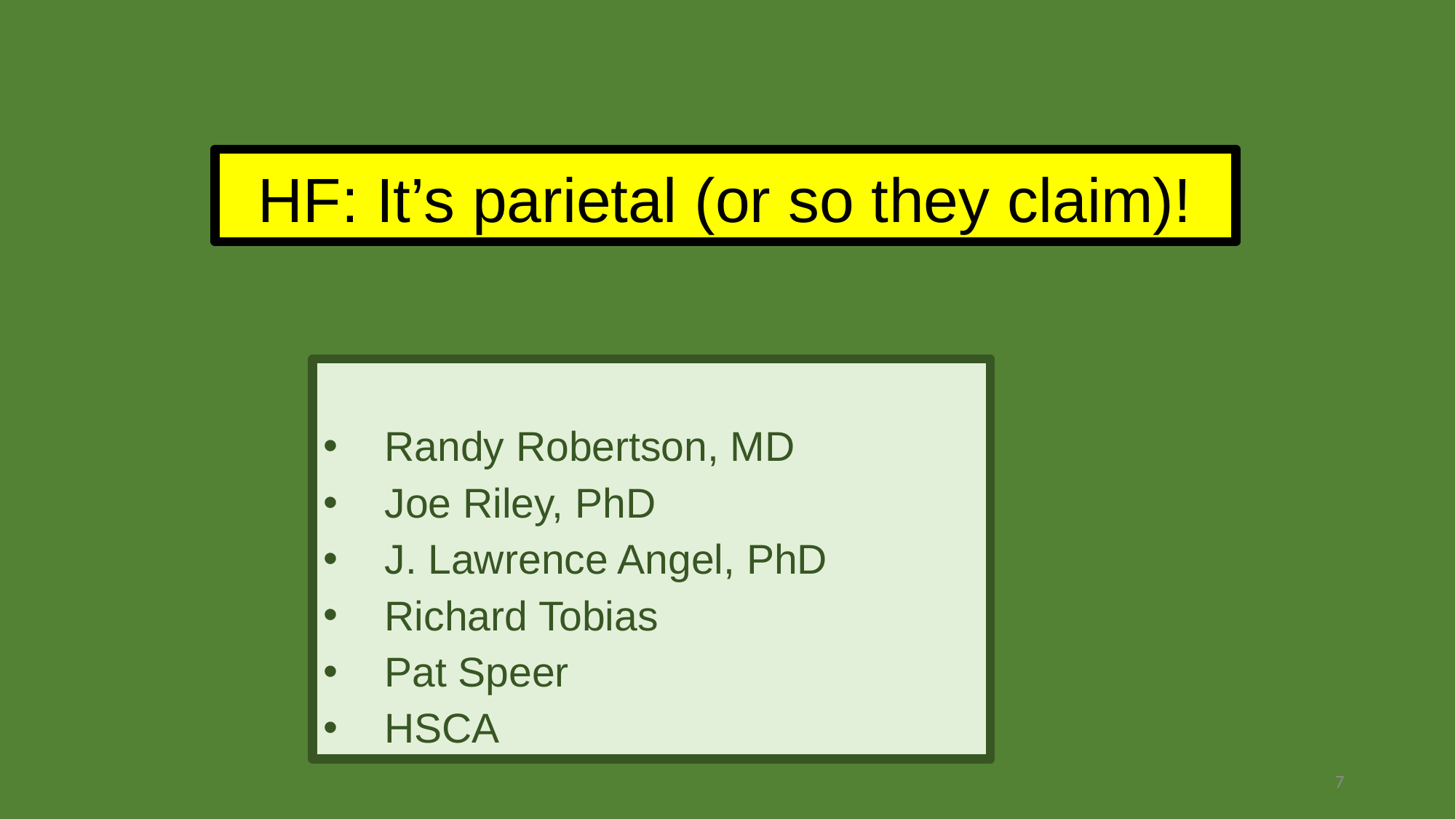

# HF: It’s parietal (or so they claim)!

Randy Robertson, MD
Joe Riley, PhD
J. Lawrence Angel, PhD
Richard Tobias
Pat Speer
HSCA
7